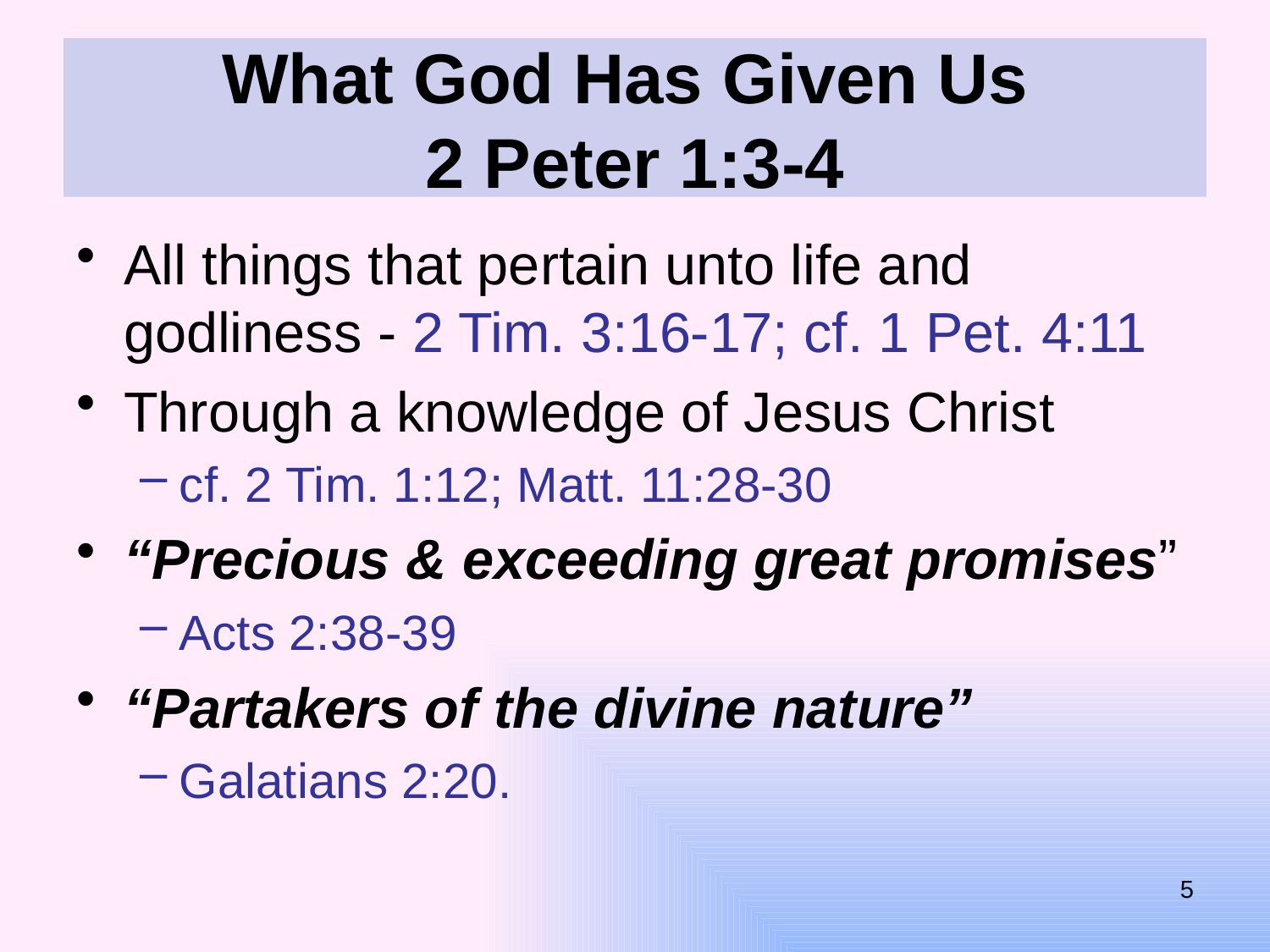

# What God Has Given Us 2 Peter 1:3-4
All things that pertain unto life and godliness - 2 Tim. 3:16-17; cf. 1 Pet. 4:11
Through a knowledge of Jesus Christ
cf. 2 Tim. 1:12; Matt. 11:28-30
“Precious & exceeding great promises”
Acts 2:38-39
“Partakers of the divine nature”
Galatians 2:20.
5